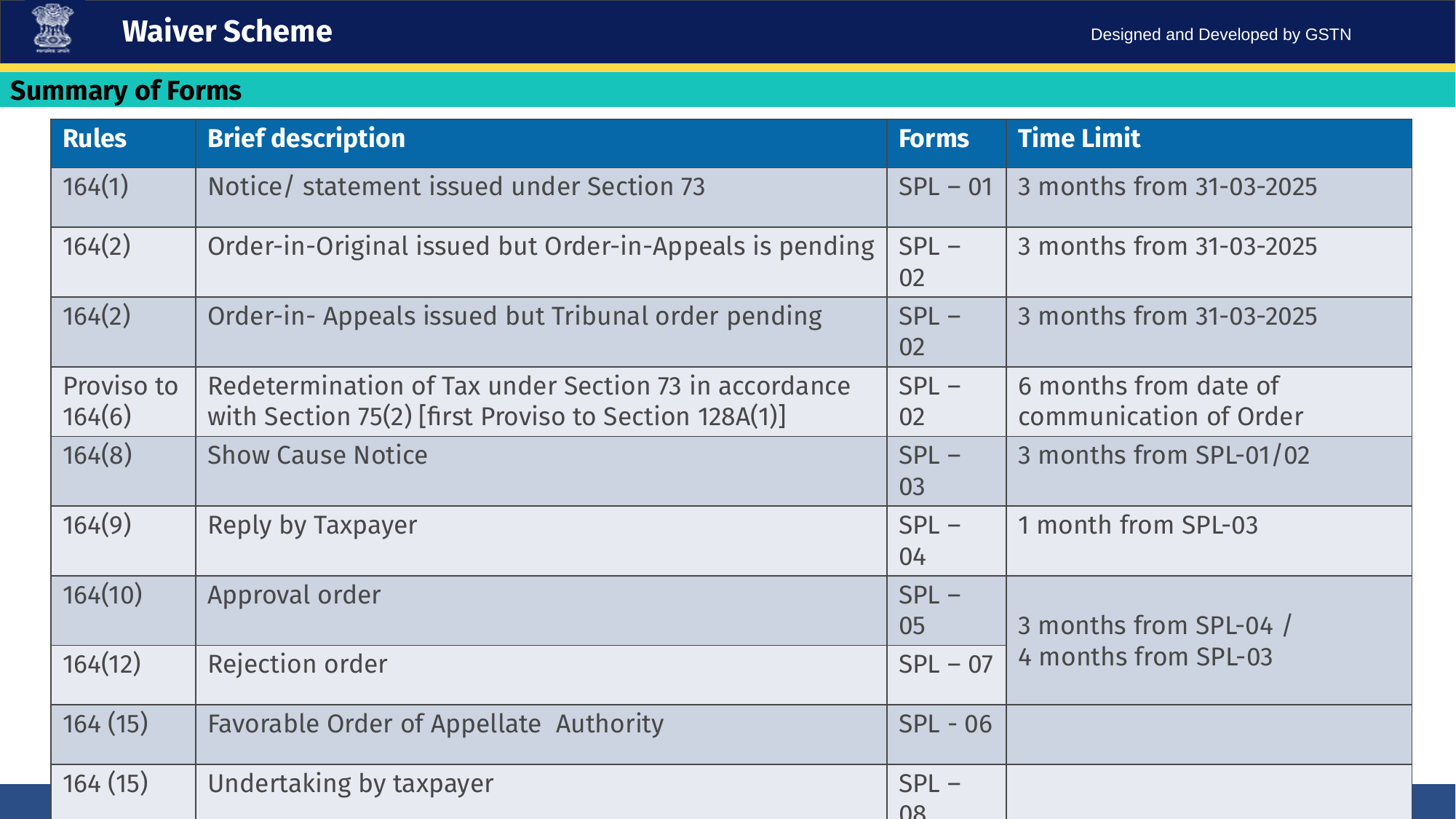

Waiver Scheme
Summary of Forms
| Rules | Brief description | Forms | Time Limit |
| --- | --- | --- | --- |
| 164(1) | Notice/ statement issued under Section 73 | SPL – 01 | 3 months from 31-03-2025 |
| 164(2) | Order-in-Original issued but Order-in-Appeals is pending | SPL – 02 | 3 months from 31-03-2025 |
| 164(2) | Order-in- Appeals issued but Tribunal order pending | SPL – 02 | 3 months from 31-03-2025 |
| Proviso to 164(6) | Redetermination of Tax under Section 73 in accordance with Section 75(2) [first Proviso to Section 128A(1)] | SPL – 02 | 6 months from date of communication of Order |
| 164(8) | Show Cause Notice | SPL – 03 | 3 months from SPL-01/02 |
| 164(9) | Reply by Taxpayer | SPL – 04 | 1 month from SPL-03 |
| 164(10) | Approval order | SPL – 05 | 3 months from SPL-04 / 4 months from SPL-03 |
| 164(12) | Rejection order | SPL – 07 |  |
| 164 (15) | Favorable Order of Appellate Authority | SPL - 06 |  |
| 164 (15) | Undertaking by taxpayer | SPL – 08 |  |
13